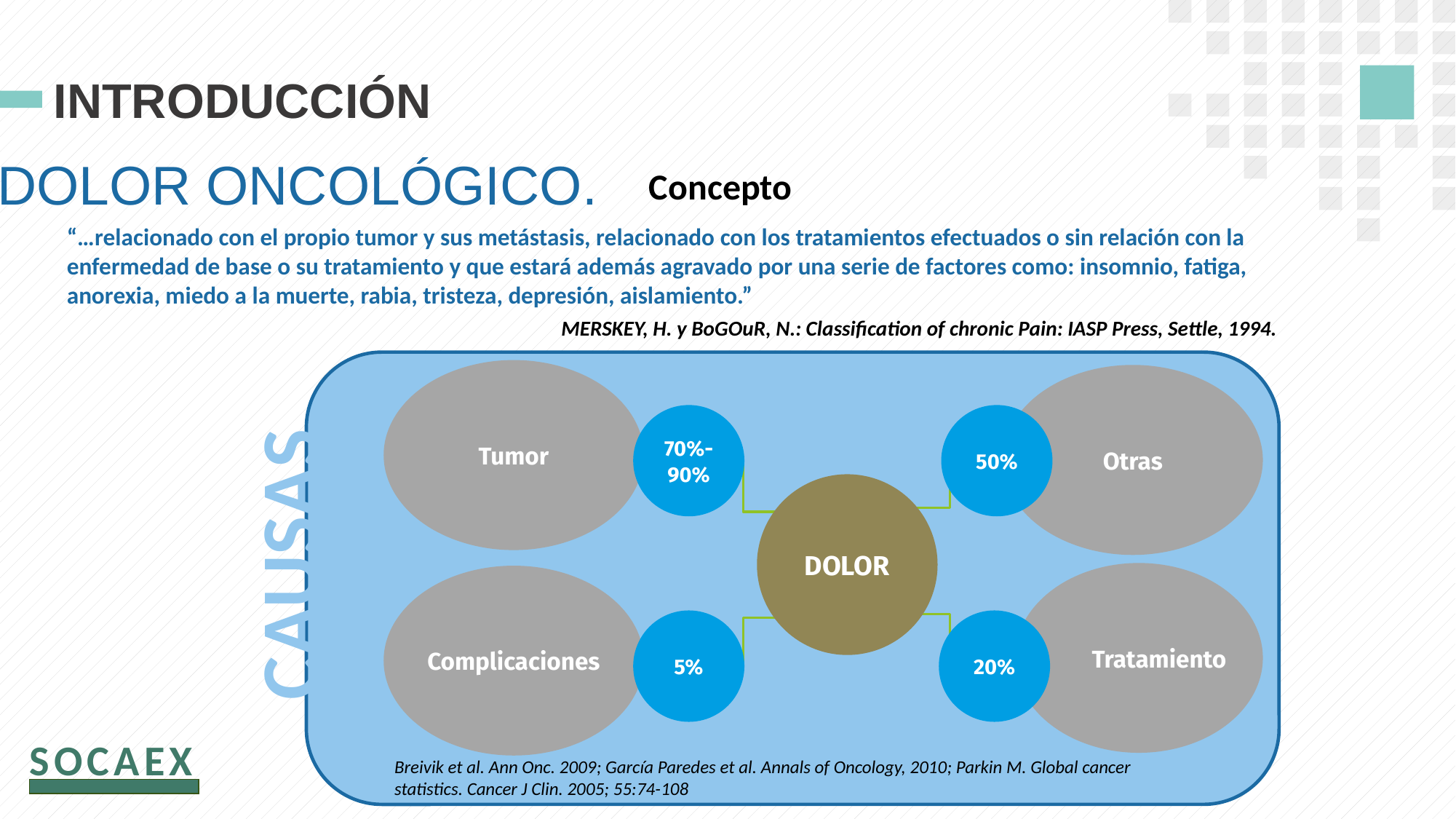

INTRODUCCIÓN
DOLOR ONCOLÓGICO.
Concepto
“…relacionado con el propio tumor y sus metástasis, relacionado con los tratamientos efectuados o sin relación con la enfermedad de base o su tratamiento y que estará además agravado por una serie de factores como: insomnio, fatiga, anorexia, miedo a la muerte, rabia, tristeza, depresión, aislamiento.”
			                           MERSKEY, H. y BoGOuR, N.: Classification of chronic Pain: IASP Press, Settle, 1994.

Tumor
Otras
70%-90%
50%
DOLOR
CAUSAS
Tratamiento
Complicaciones
5%
20%
Breivik et al. Ann Onc. 2009; García Paredes et al. Annals of Oncology, 2010; Parkin M. Global cancer statistics. Cancer J Clin. 2005; 55:74-108